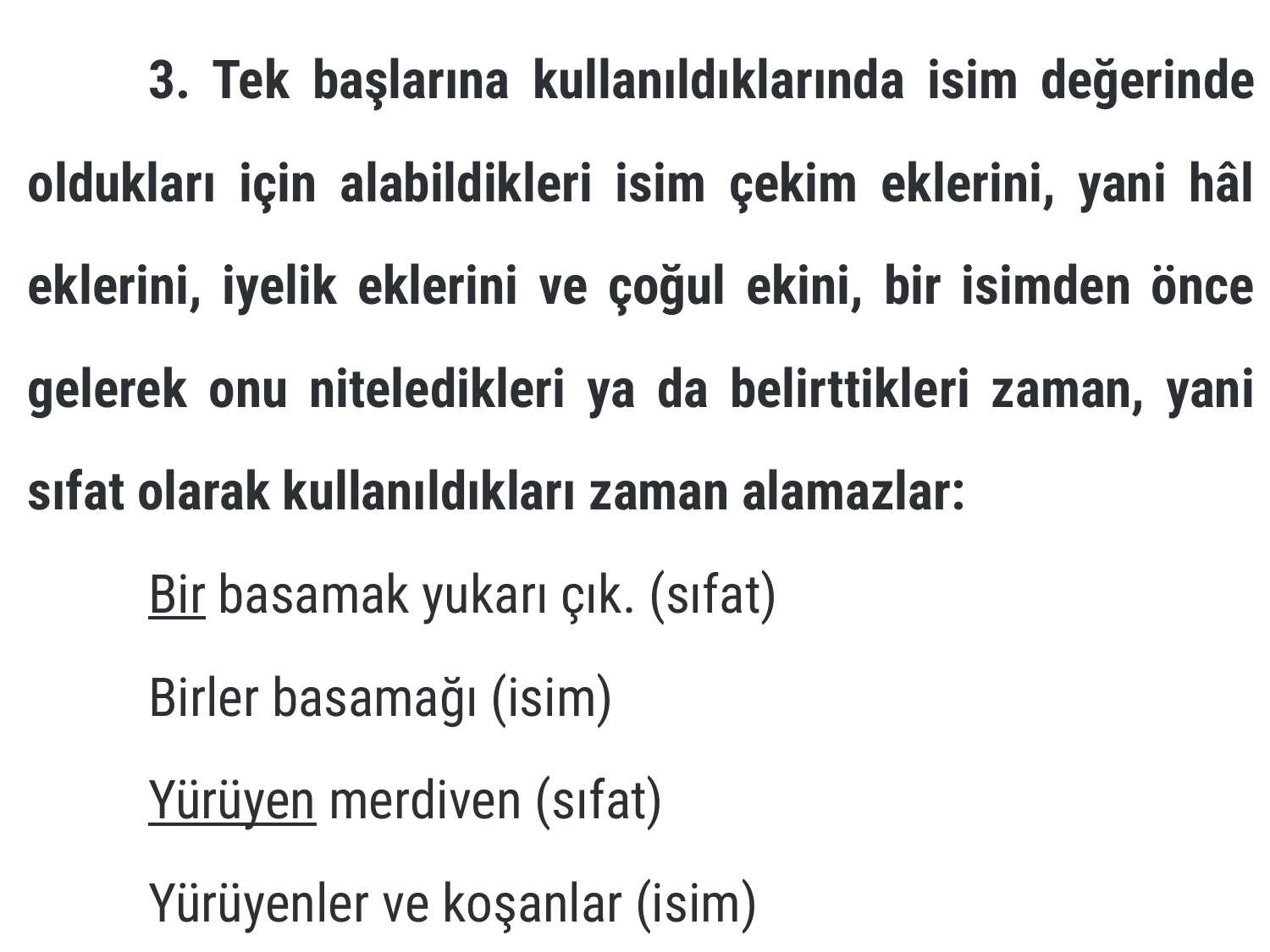

3. Tek başlarına kullanıldıklarında isim değerinde oldukları için alabildikleri isim çekim eklerini, yani hâl eklerini, iyelik eklerini ve çoğul ekini, bir isimden önce gelerek onu niteledikleri ya da belirttikleri zaman, yani sıfat olarak kullanıldıkları zaman alamazlar:
	Bir basamak yukarı çık. (sıfat)
	Birler basamağı (isim)
	Yürüyen merdiven (sıfat)
	Yürüyenler ve koşanlar (isim)